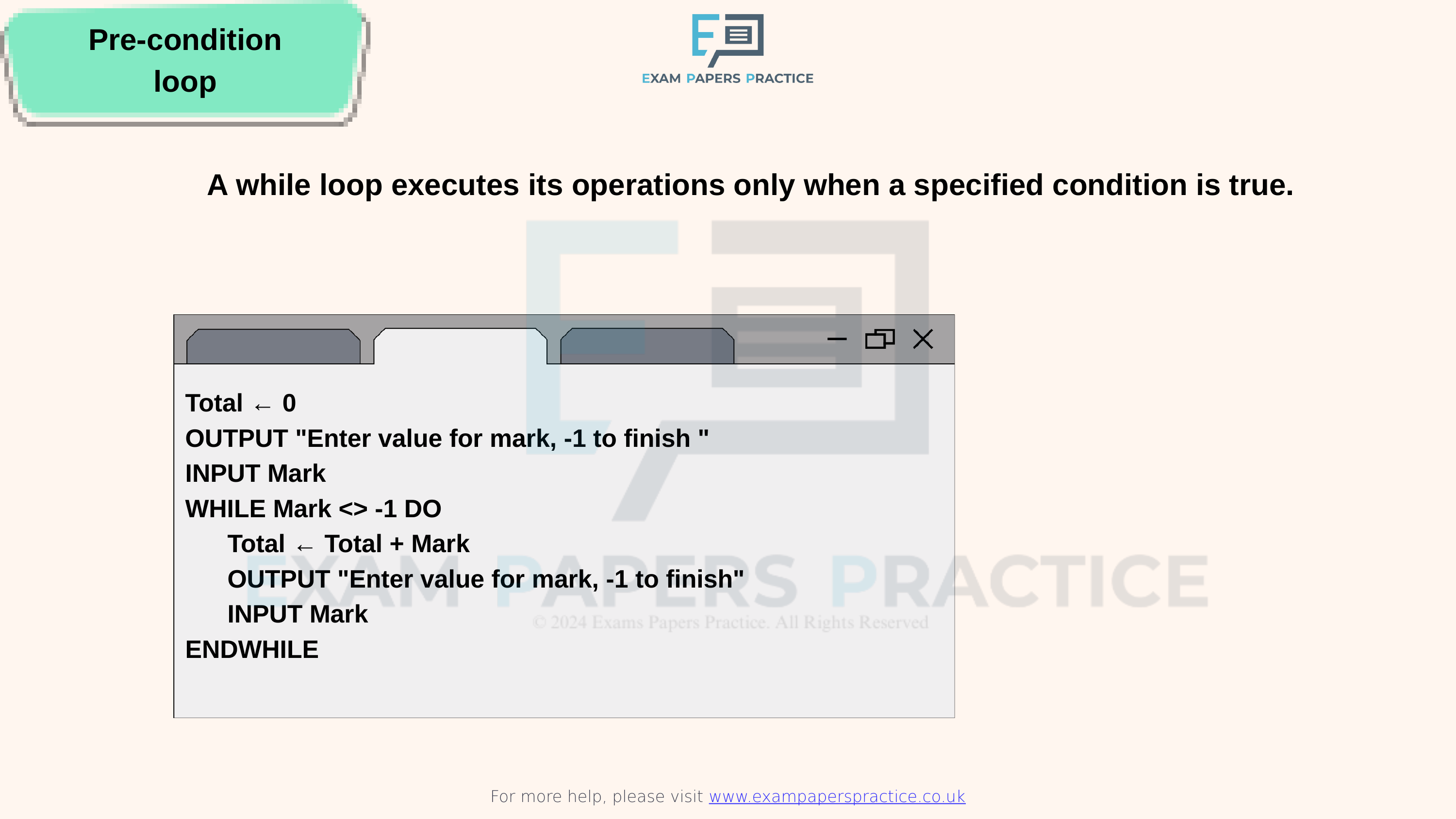

Pre-condition
loop

For more help, please visit www.exampaperspractice.co.uk
A while loop executes its operations only when a specified condition is true.

Total ← 0
OUTPUT "Enter value for mark, -1 to finish "
INPUT Mark
WHILE Mark <> -1 DO
      Total ← Total + Mark
      OUTPUT "Enter value for mark, -1 to finish"
      INPUT Mark
ENDWHILE